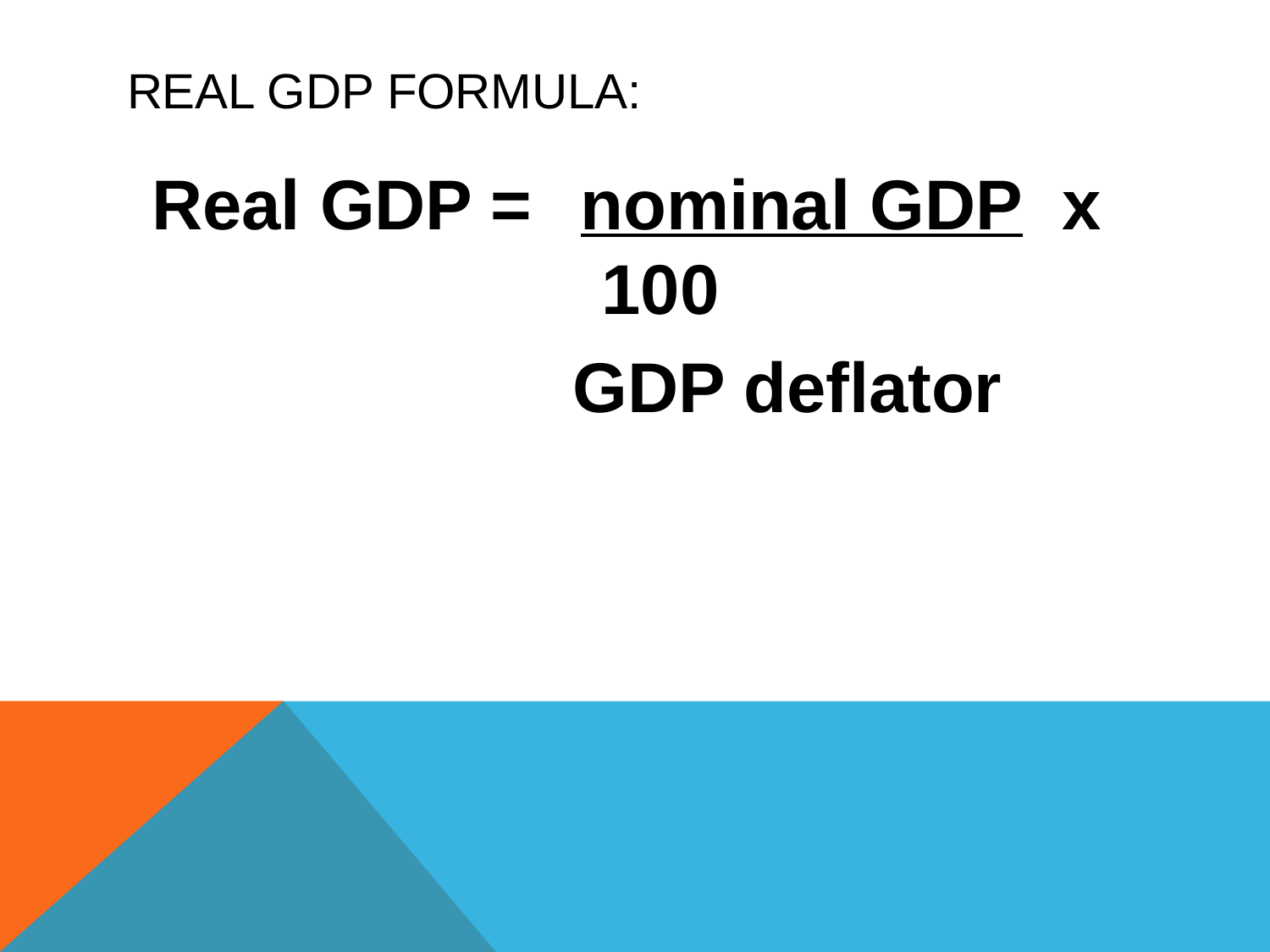

# Real gdp formula:
Real GDP = 	nominal GDP  x  100
			GDP deflator